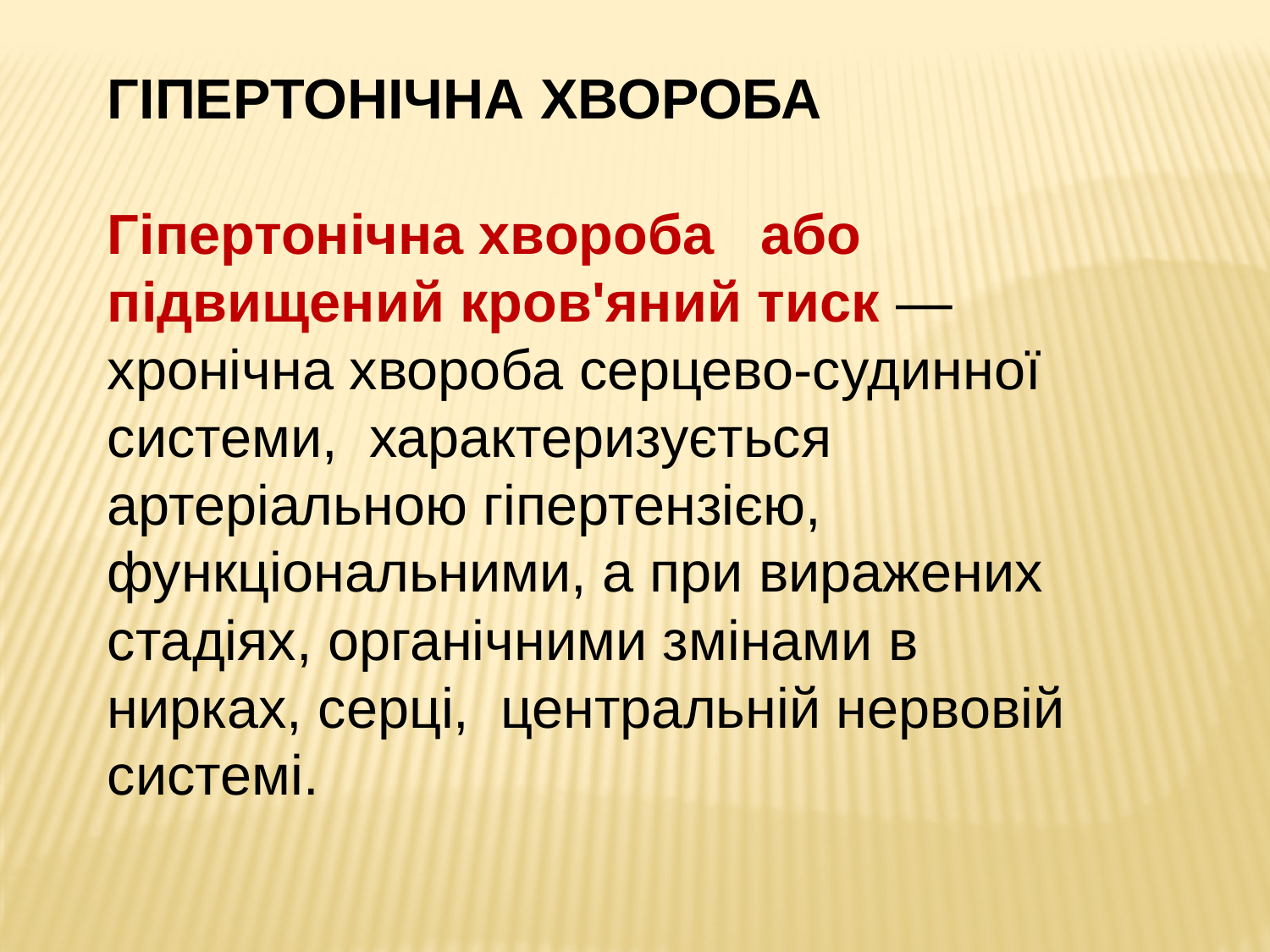

ГІПЕРТОНІЧНА ХВОРОБА

Гіпертонічна хвороба   або підвищений кров'яний тиск — хронічна хвороба серцево-судинної системи,  характеризується артеріальною гіпертензією, функціональними, а при виражених стадіях, органічними змінами в нирках, серці,  центральній нервовій системі.